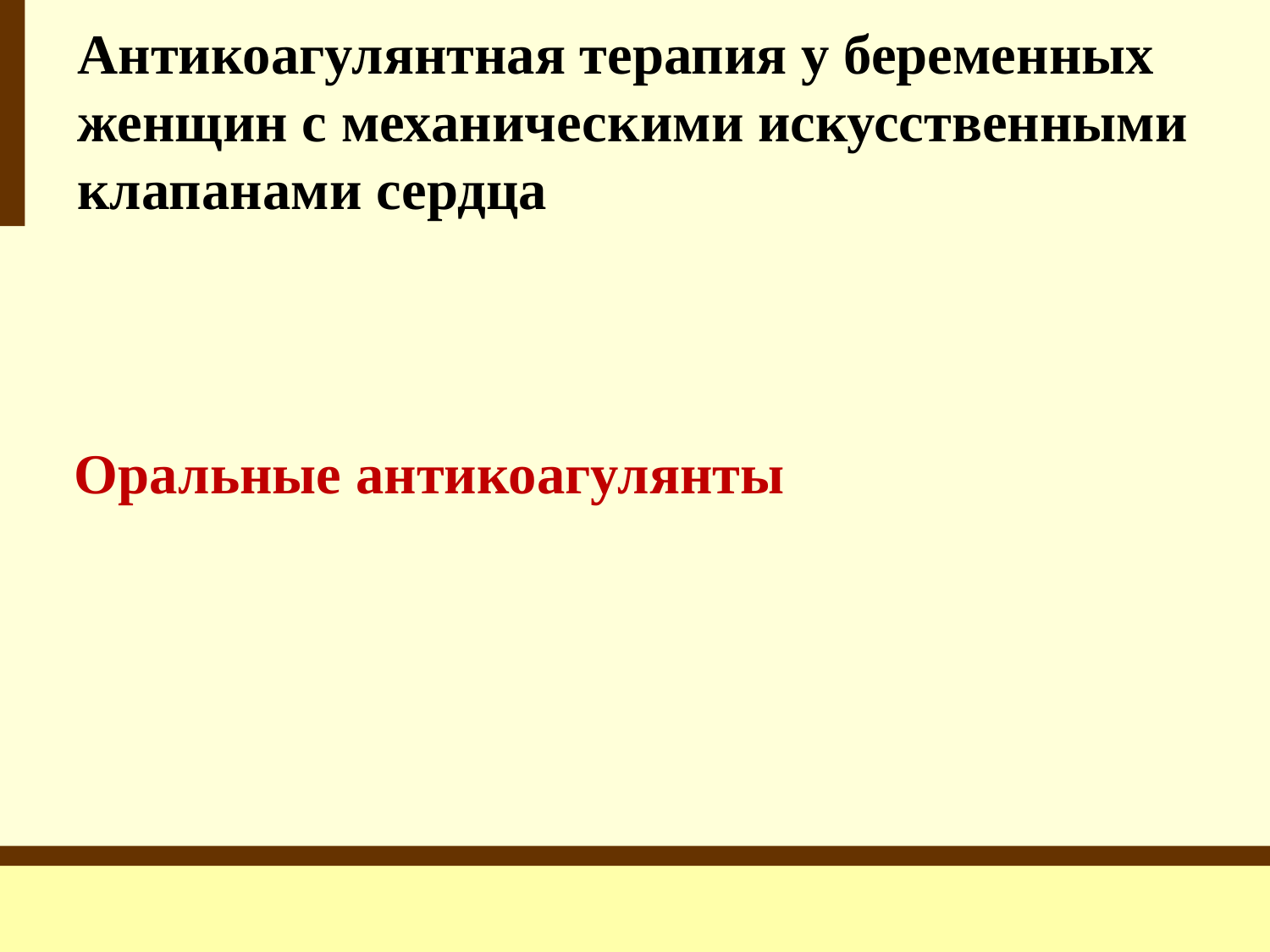

Антикоагулянтная терапия у беременных женщин с механическими искусственными клапанами сердца
Оральные антикоагулянты